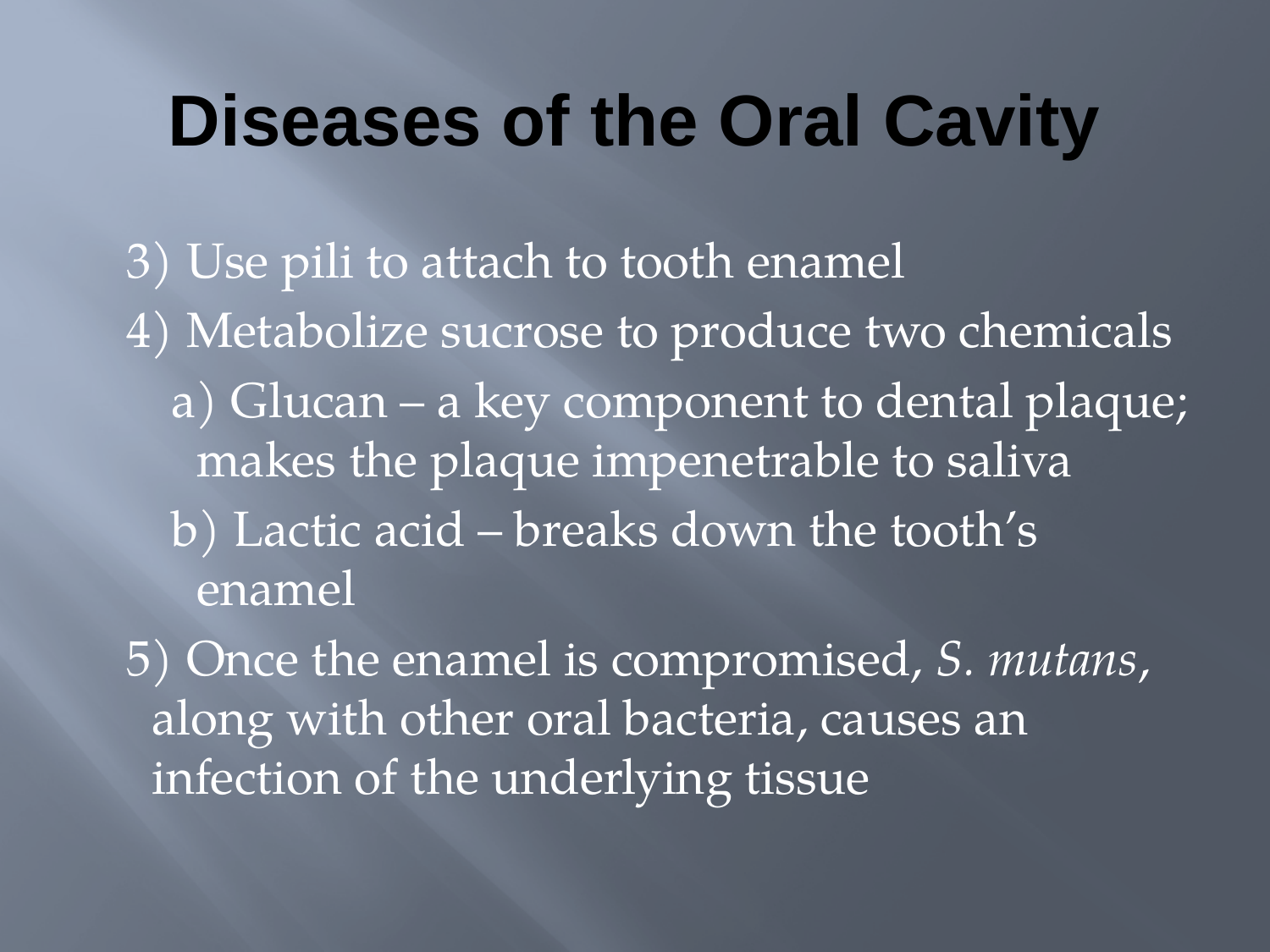

# Diseases of the Oral Cavity
3) Use pili to attach to tooth enamel
4) Metabolize sucrose to produce two chemicals
a) Glucan – a key component to dental plaque; makes the plaque impenetrable to saliva
b) Lactic acid – breaks down the tooth’s enamel
5) Once the enamel is compromised, S. mutans, along with other oral bacteria, causes an infection of the underlying tissue